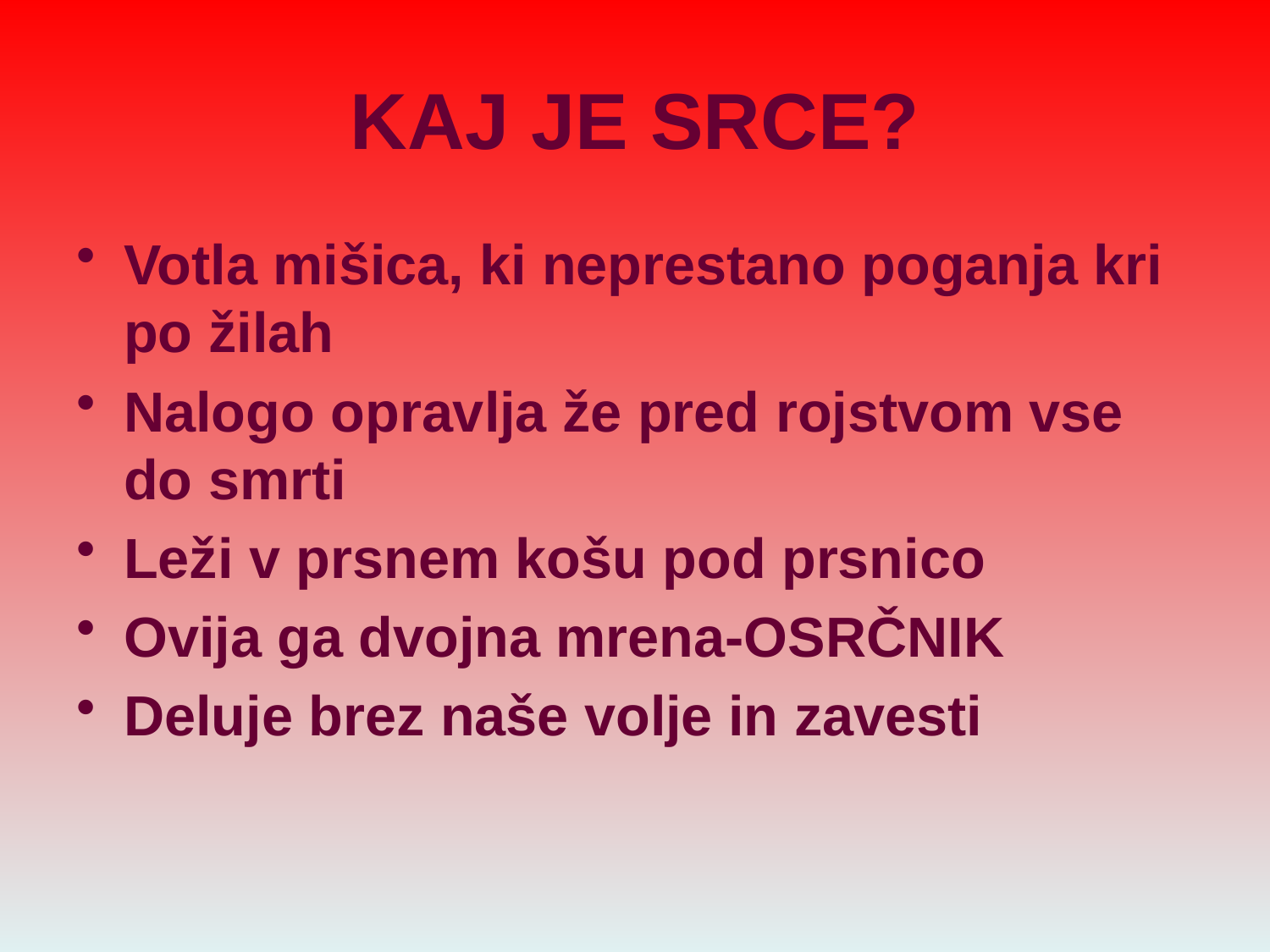

# KAJ JE SRCE?
Votla mišica, ki neprestano poganja kri po žilah
Nalogo opravlja že pred rojstvom vse do smrti
Leži v prsnem košu pod prsnico
Ovija ga dvojna mrena-OSRČNIK
Deluje brez naše volje in zavesti